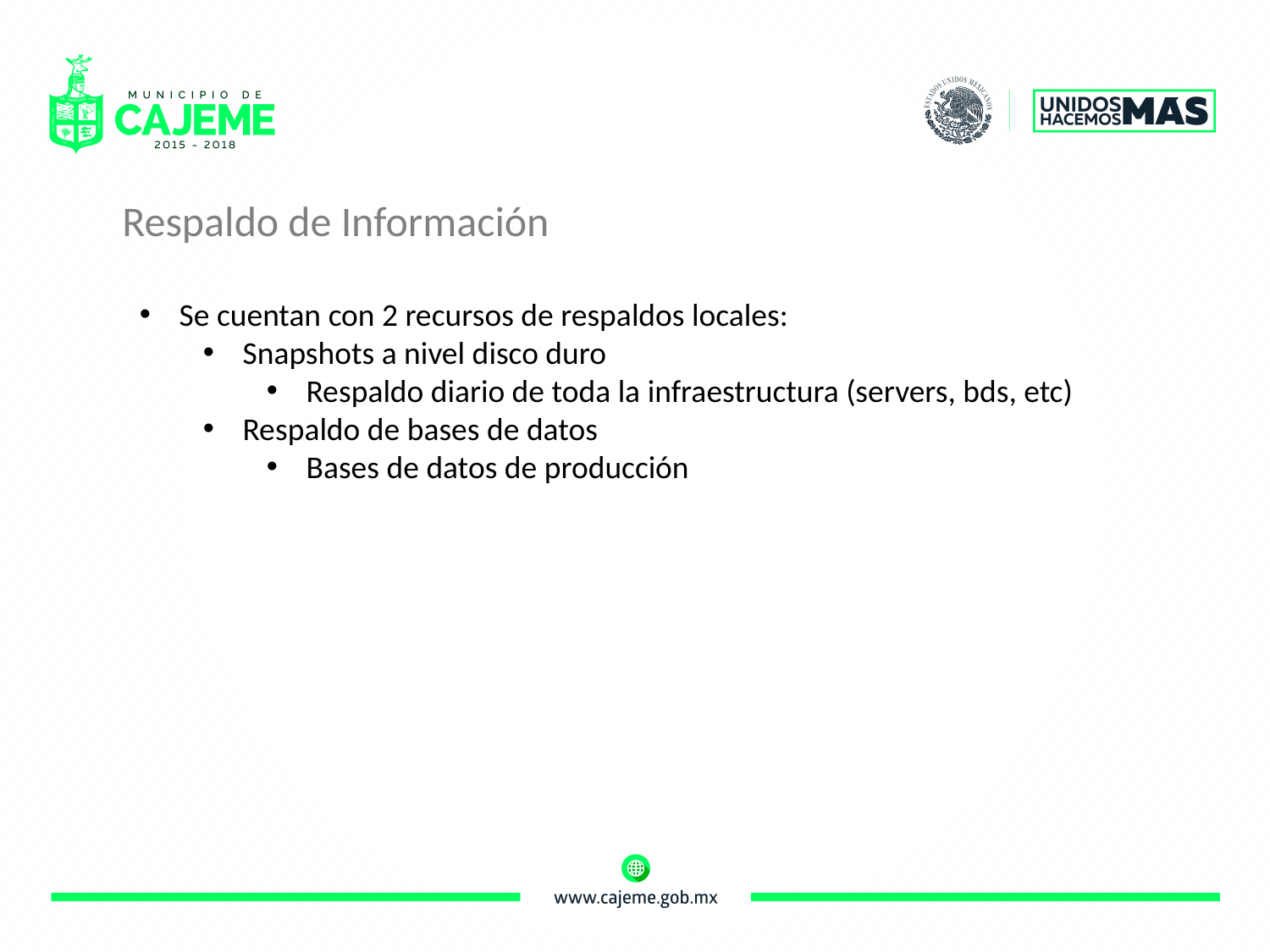

Respaldo de Información
Se cuentan con 2 recursos de respaldos locales:
Snapshots a nivel disco duro
Respaldo diario de toda la infraestructura (servers, bds, etc)
Respaldo de bases de datos
Bases de datos de producción